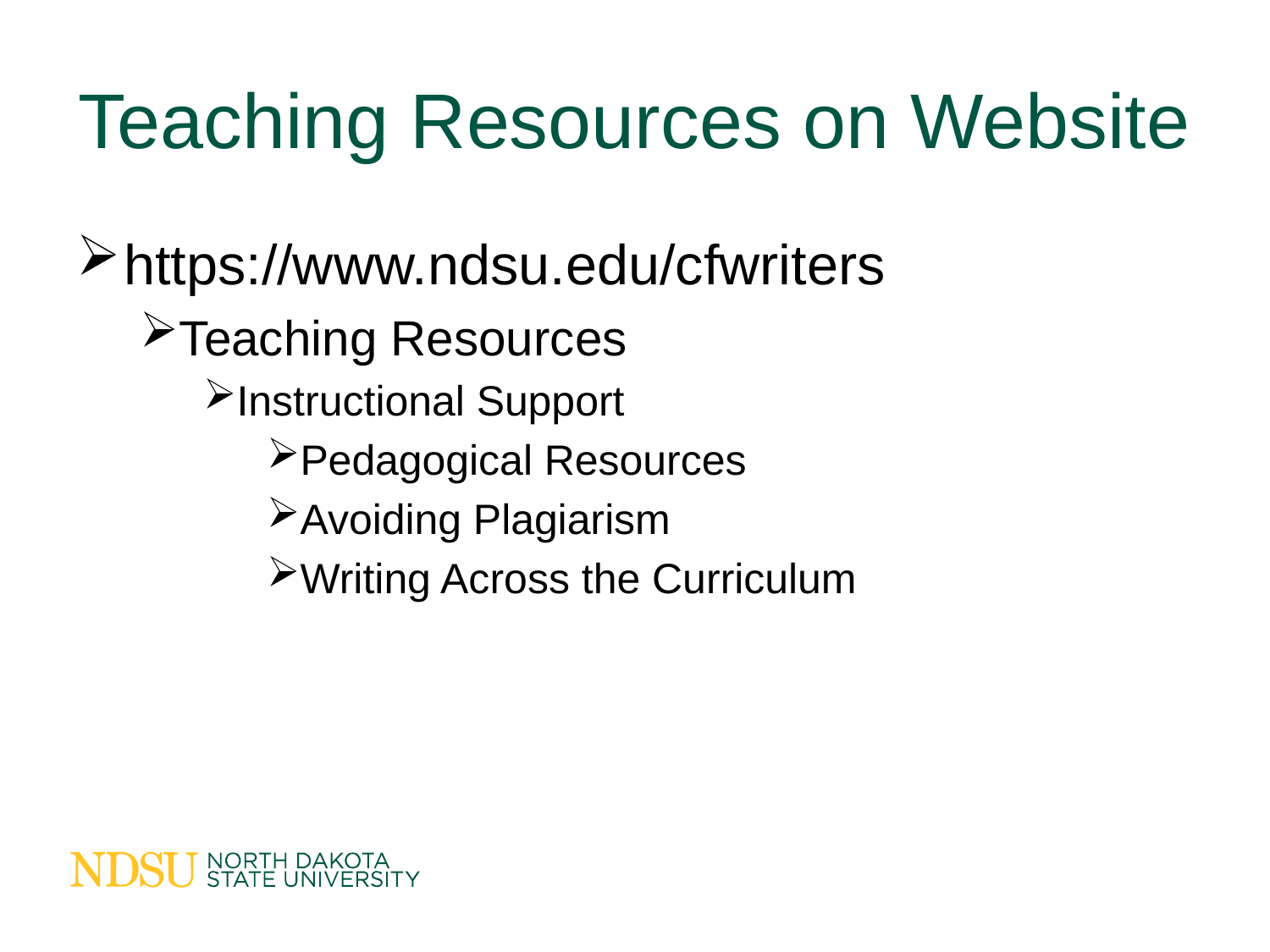

# Teaching Resources on Website
https://www.ndsu.edu/cfwriters
Teaching Resources
Instructional Support
Pedagogical Resources
Avoiding Plagiarism
Writing Across the Curriculum